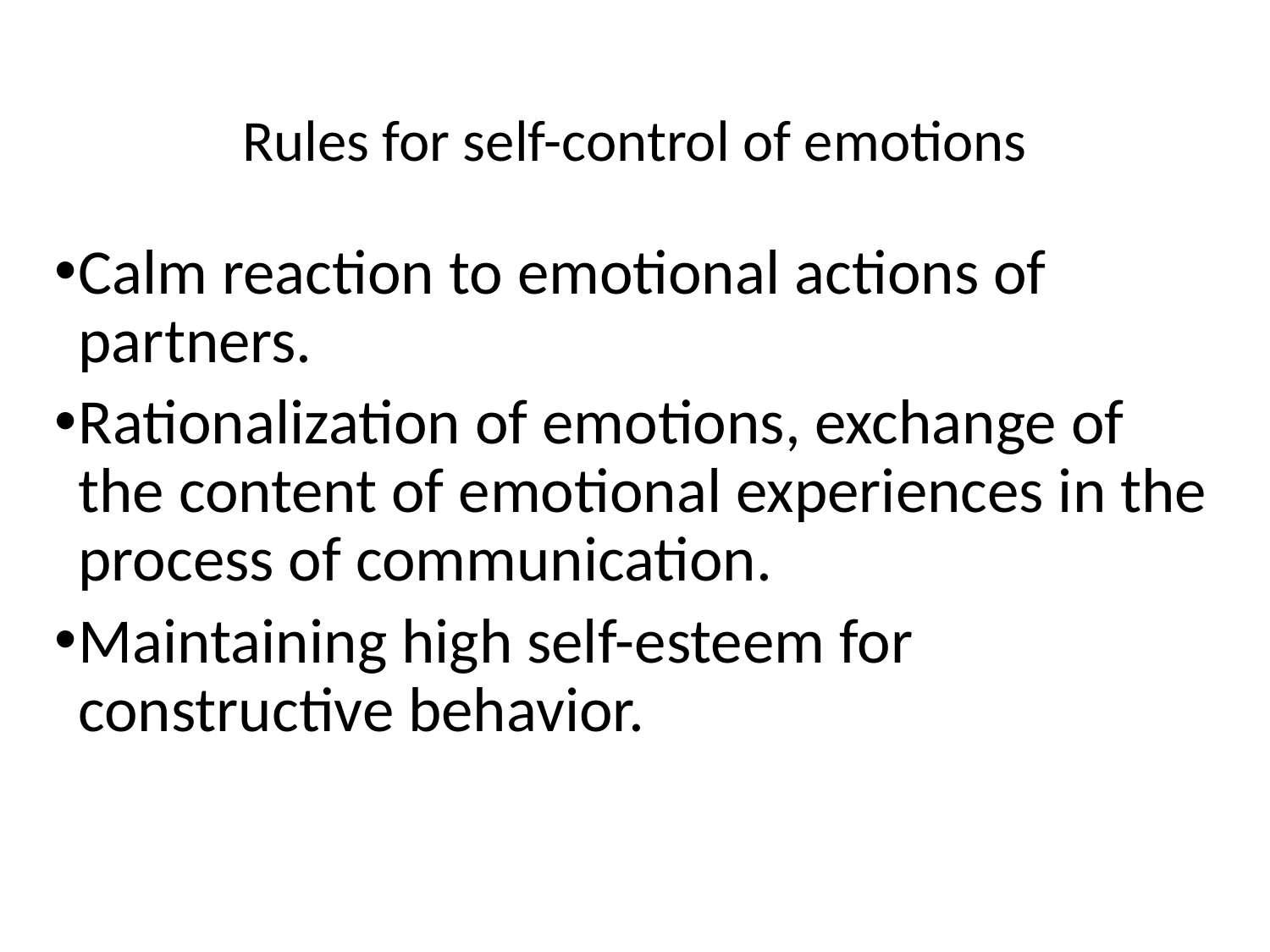

# Rules for self-control of emotions
Calm reaction to emotional actions of partners.
Rationalization of emotions, exchange of the content of emotional experiences in the process of communication.
Maintaining high self-esteem for constructive behavior.